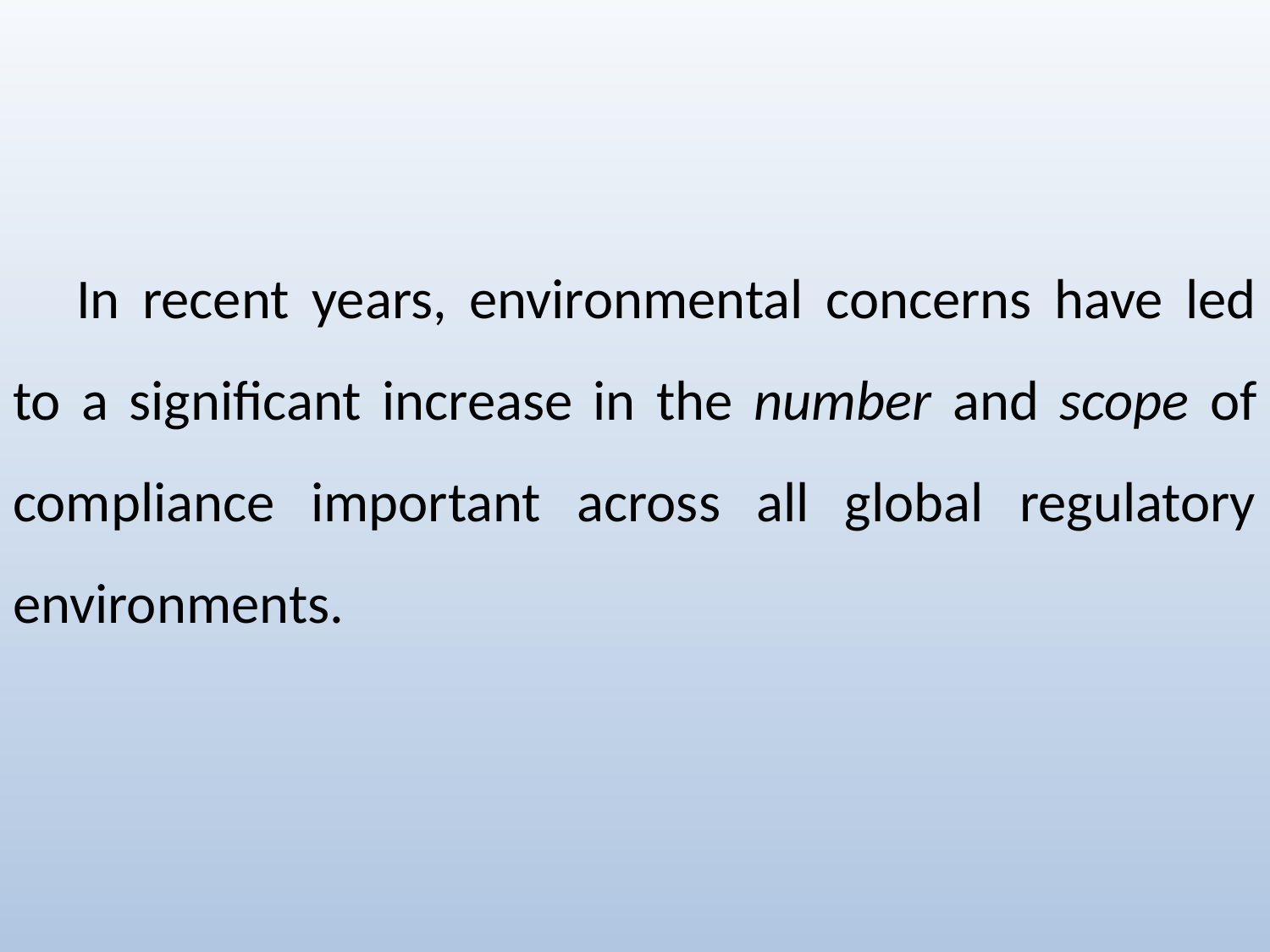

In recent years, environmental concerns have led to a significant increase in the number and scope of compliance important across all global regulatory environments.